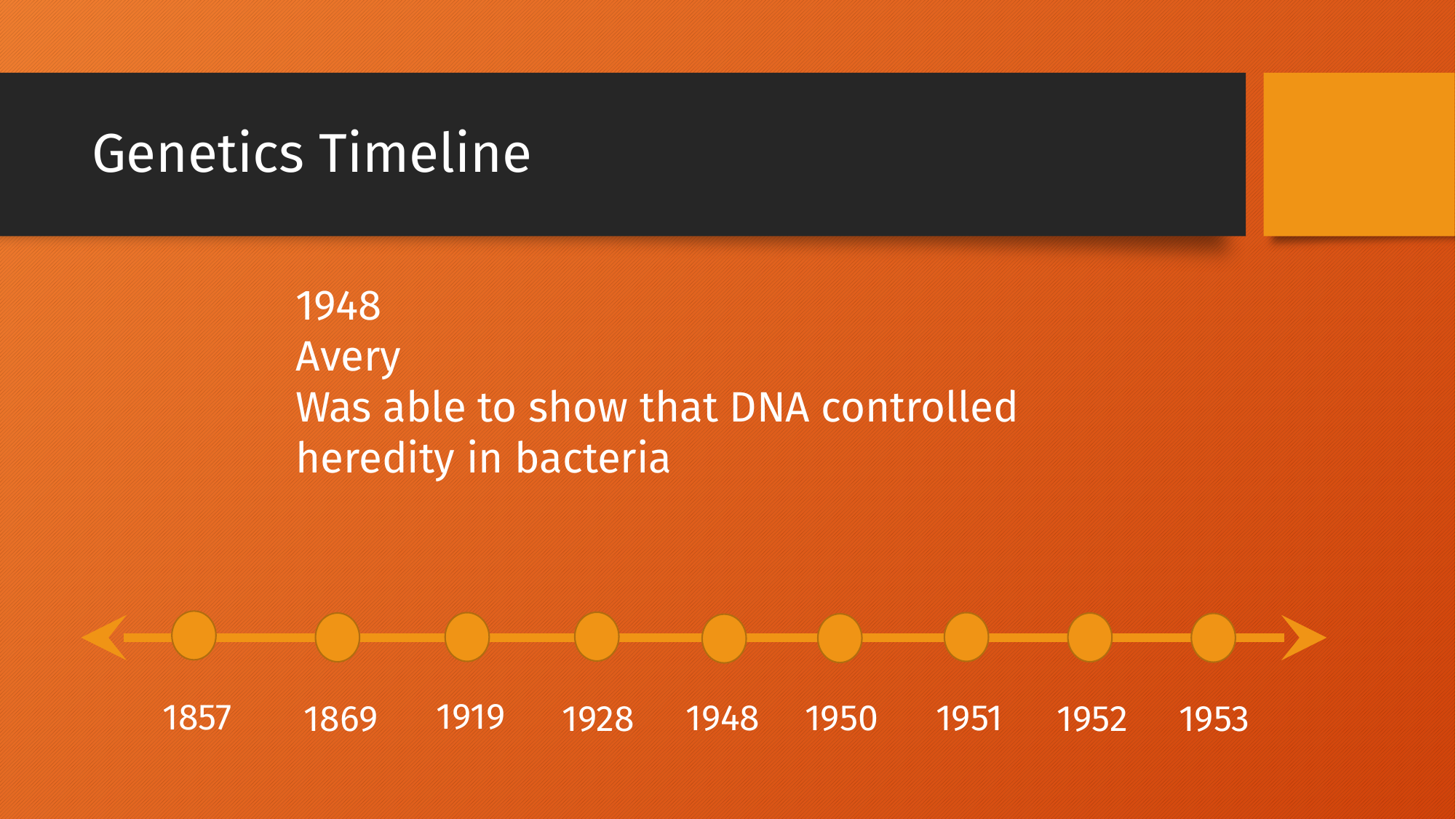

# Genetics Timeline
1948
Avery
Was able to show that DNA controlled heredity in bacteria

1919
1857
1948
1950
1951
1952
1953
1869
1928